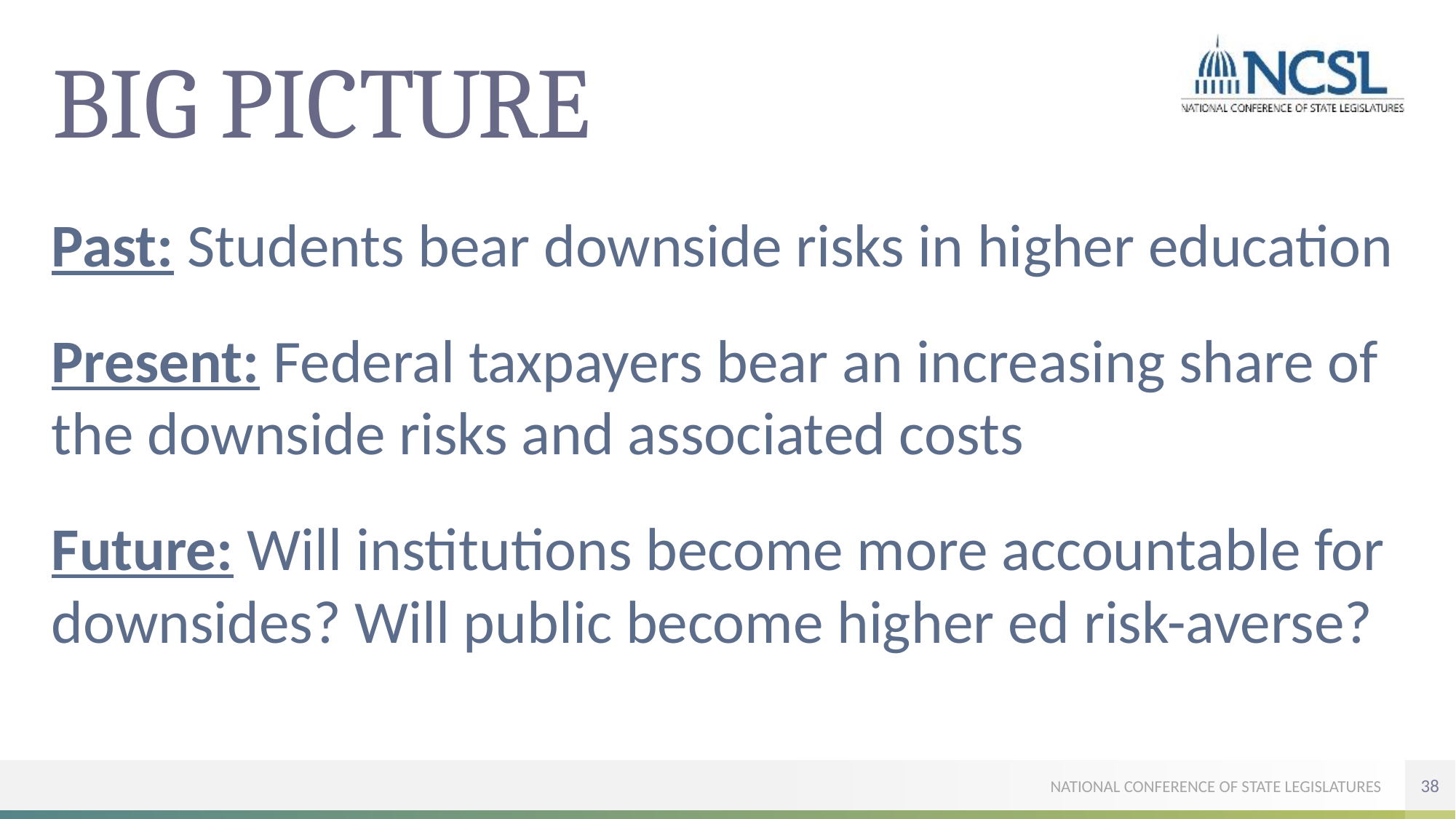

# BIG PICTURE
Past: Students bear downside risks in higher education
Present: Federal taxpayers bear an increasing share of the downside risks and associated costs
Future: Will institutions become more accountable for downsides? Will public become higher ed risk-averse?

38